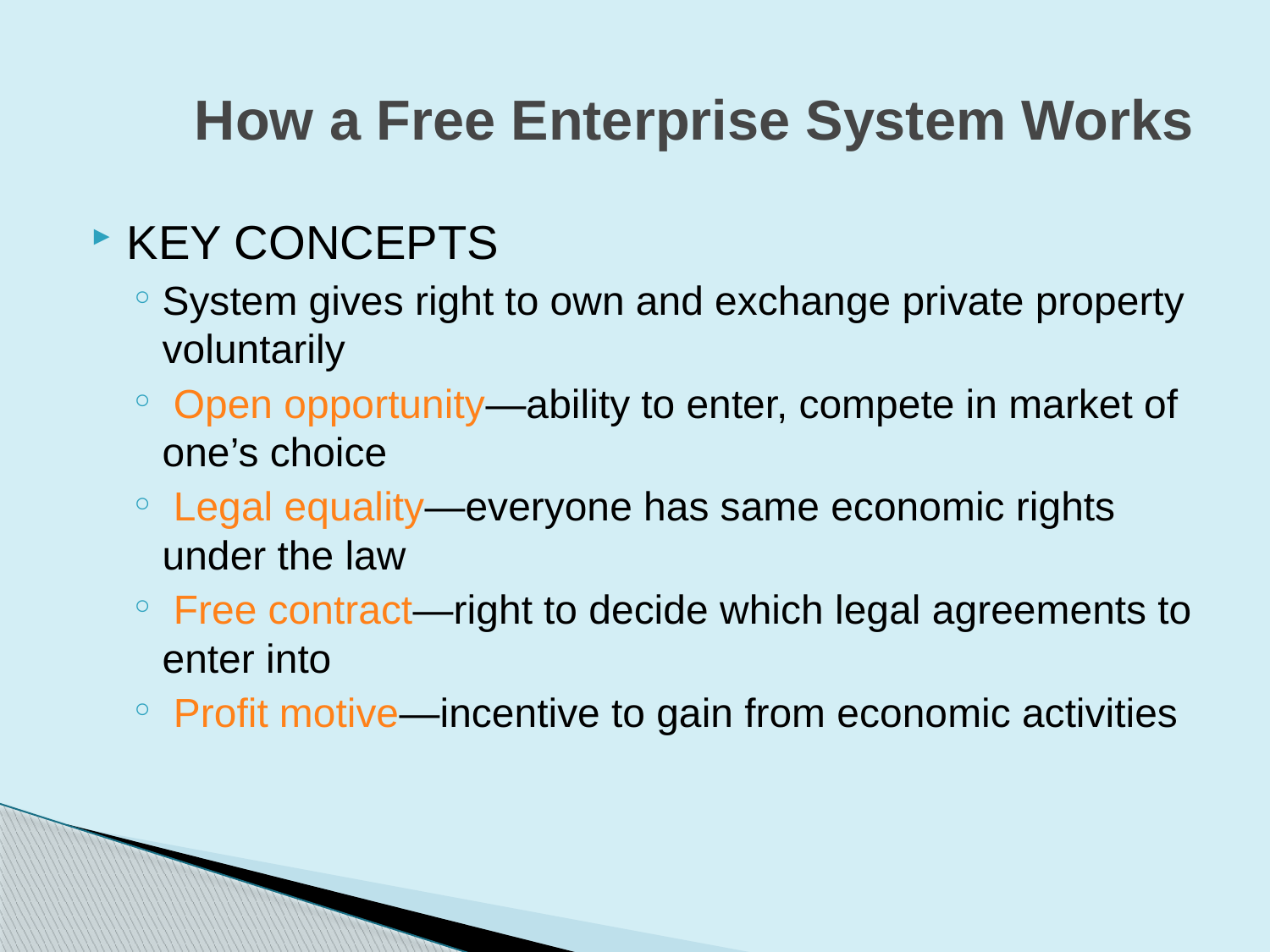

# How a Free Enterprise System Works
KEY CONCEPTS
System gives right to own and exchange private property voluntarily
 Open opportunity—ability to enter, compete in market of one’s choice
 Legal equality—everyone has same economic rights under the law
 Free contract—right to decide which legal agreements to enter into
 Profit motive—incentive to gain from economic activities